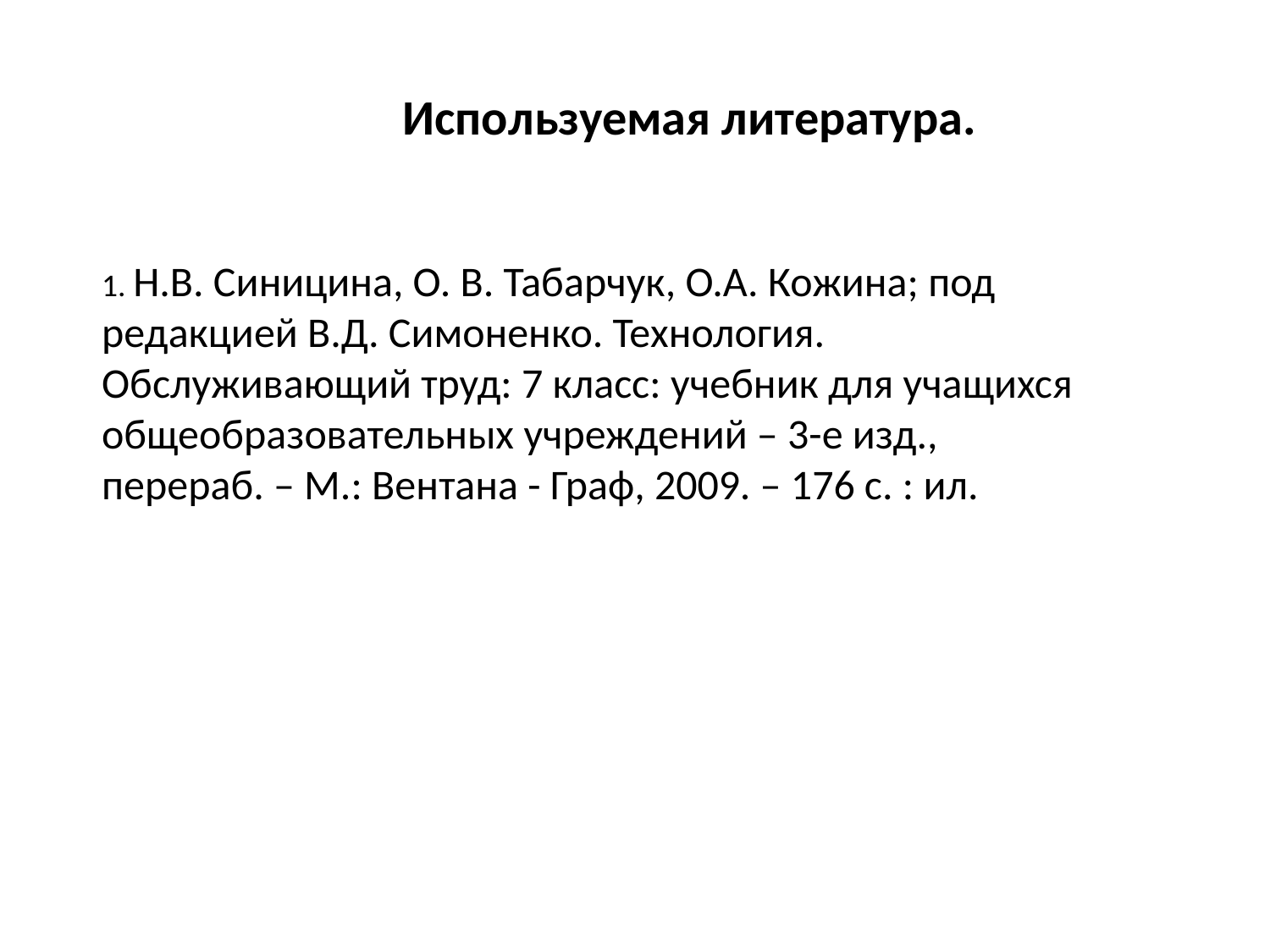

Используемая литература.

1. Н.В. Синицина, О. В. Табарчук, О.А. Кожина; под редакцией В.Д. Симоненко. Технология. Обслуживающий труд: 7 класс: учебник для учащихся общеобразовательных учреждений – 3-е изд., перераб. – М.: Вентана - Граф, 2009. – 176 с. : ил.